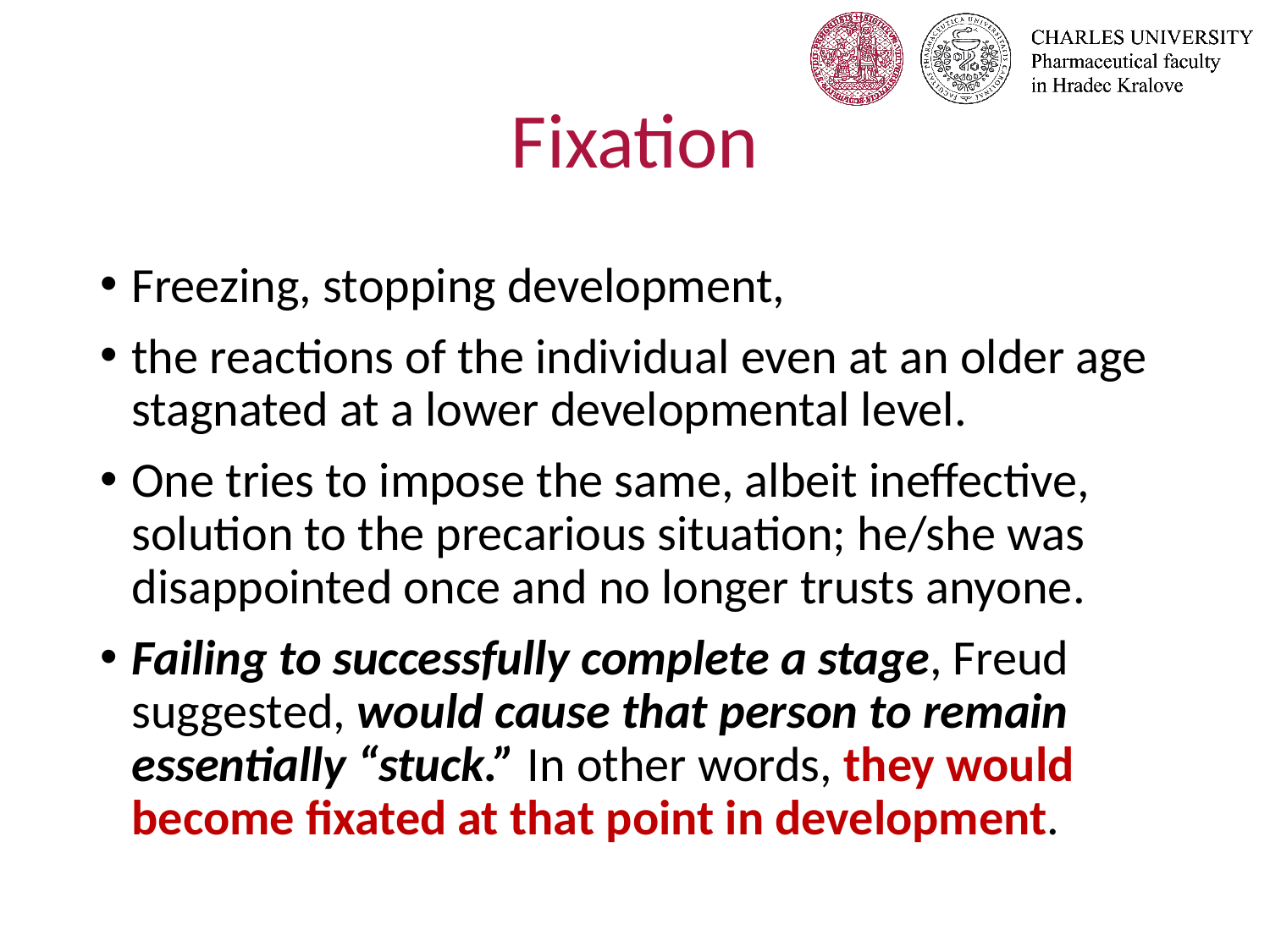

# Fixation
Freezing, stopping development,
the reactions of the individual even at an older age stagnated at a lower developmental level.
One tries to impose the same, albeit ineffective, solution to the precarious situation; he/she was disappointed once and no longer trusts anyone.
Failing to successfully complete a stage, Freud suggested, would cause that person to remain essentially “stuck.” In other words, they would become fixated at that point in development.